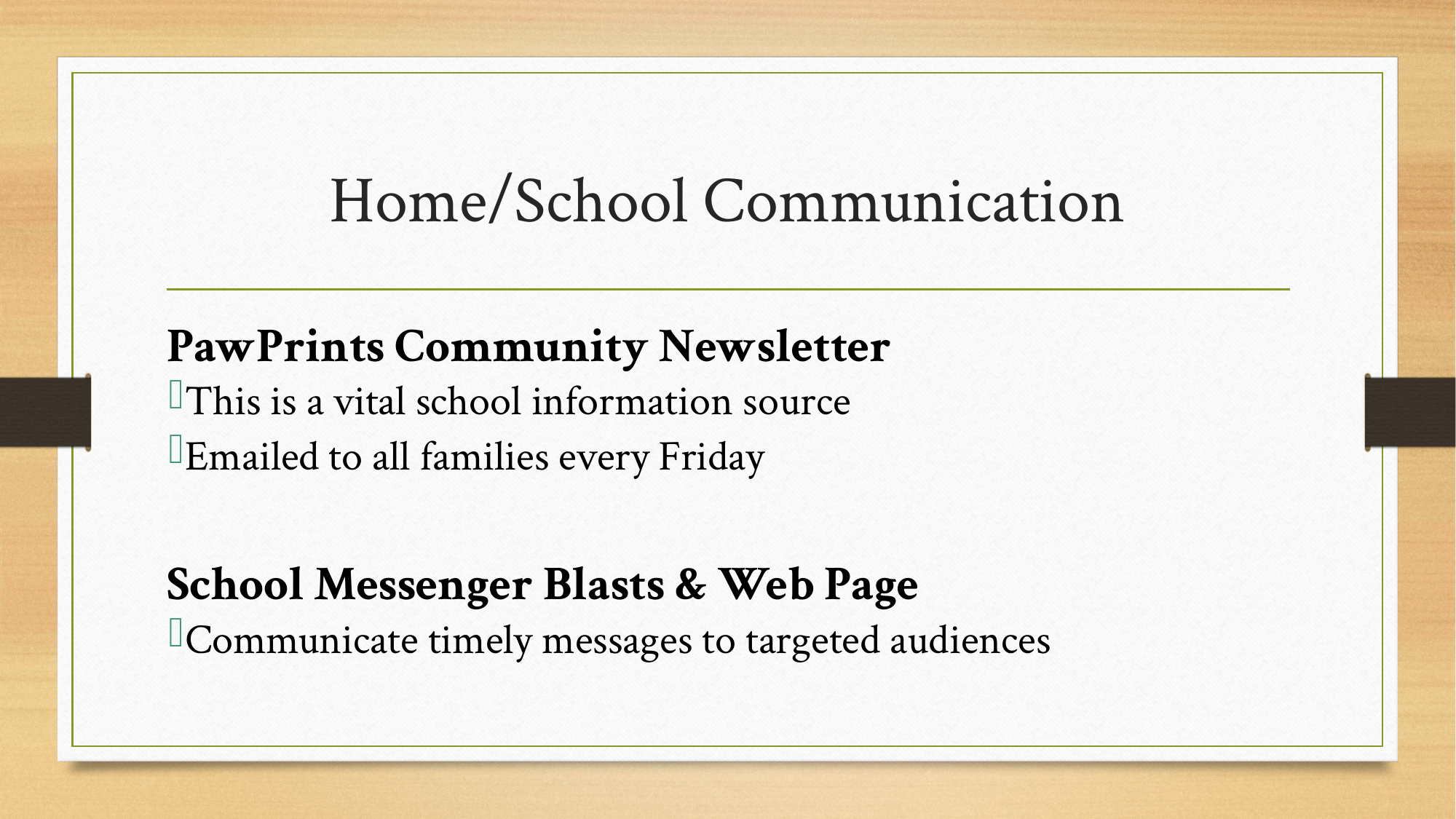

# Home/School Communication
PawPrints Community Newsletter
This is a vital school information source
Emailed to all families every Friday

School Messenger Blasts & Web Page
Communicate timely messages to targeted audiences